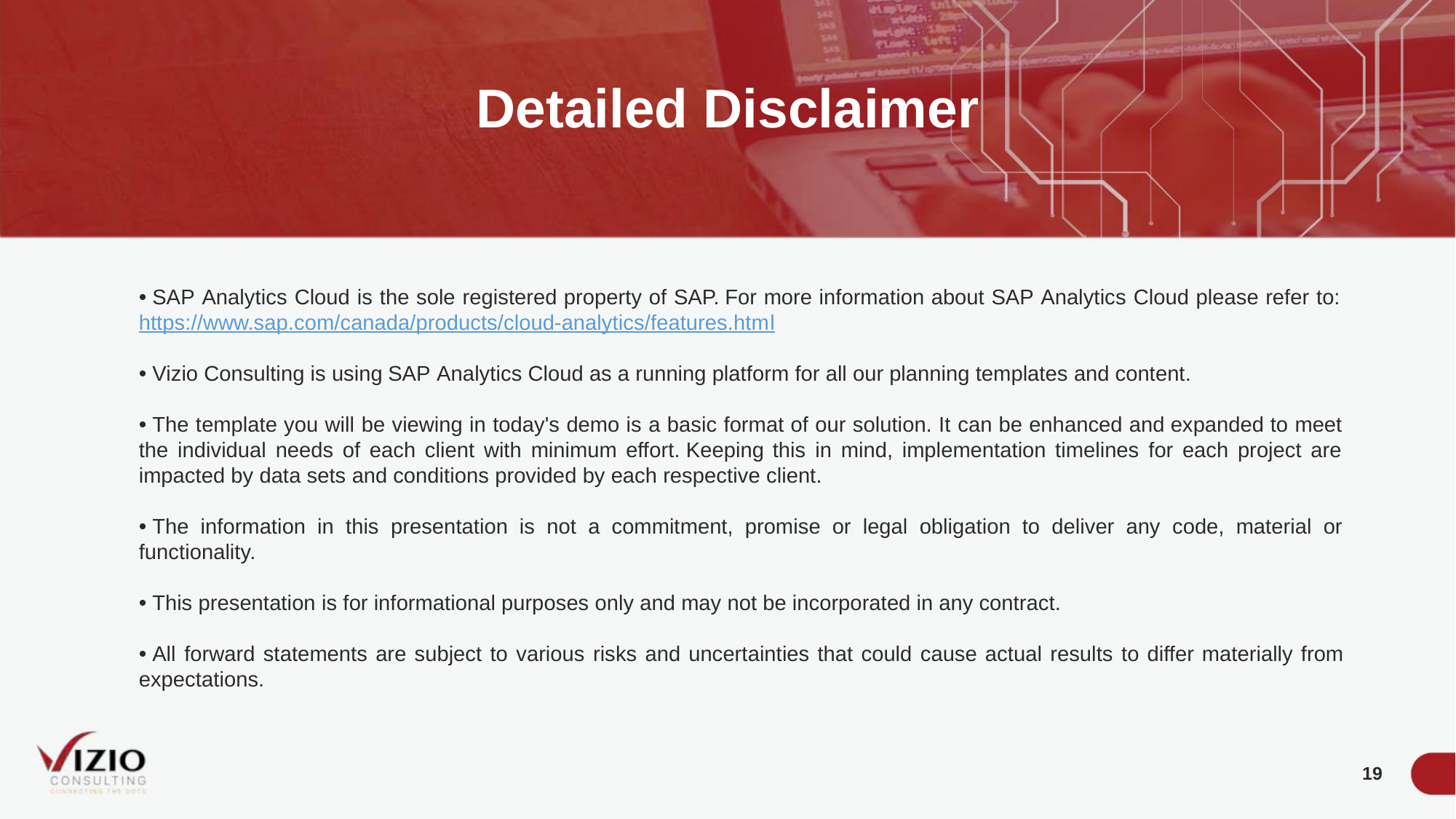

Detailed Disclaimer
• SAP Analytics Cloud is the sole registered property of SAP. For more information about SAP Analytics Cloud please refer to:
https://www.sap.com/canada/products/cloud-analytics/features.html
• Vizio Consulting is using SAP Analytics Cloud as a running platform for all our planning templates and content.
• The template you will be viewing in today's demo is a basic format of our solution. It can be enhanced and expanded to meet
the individual needs of each client with minimum effort. Keeping this in mind, implementation timelines for each project are
impacted by data sets and conditions provided by each respective client.
• The information in this presentation is not a commitment, promise or legal obligation to deliver any code, material or
functionality.
• This presentation is for informational purposes only and may not be incorporated in any contract.
• All forward statements are subject to various risks and uncertainties that could cause actual results to differ materially from
expectations.
19